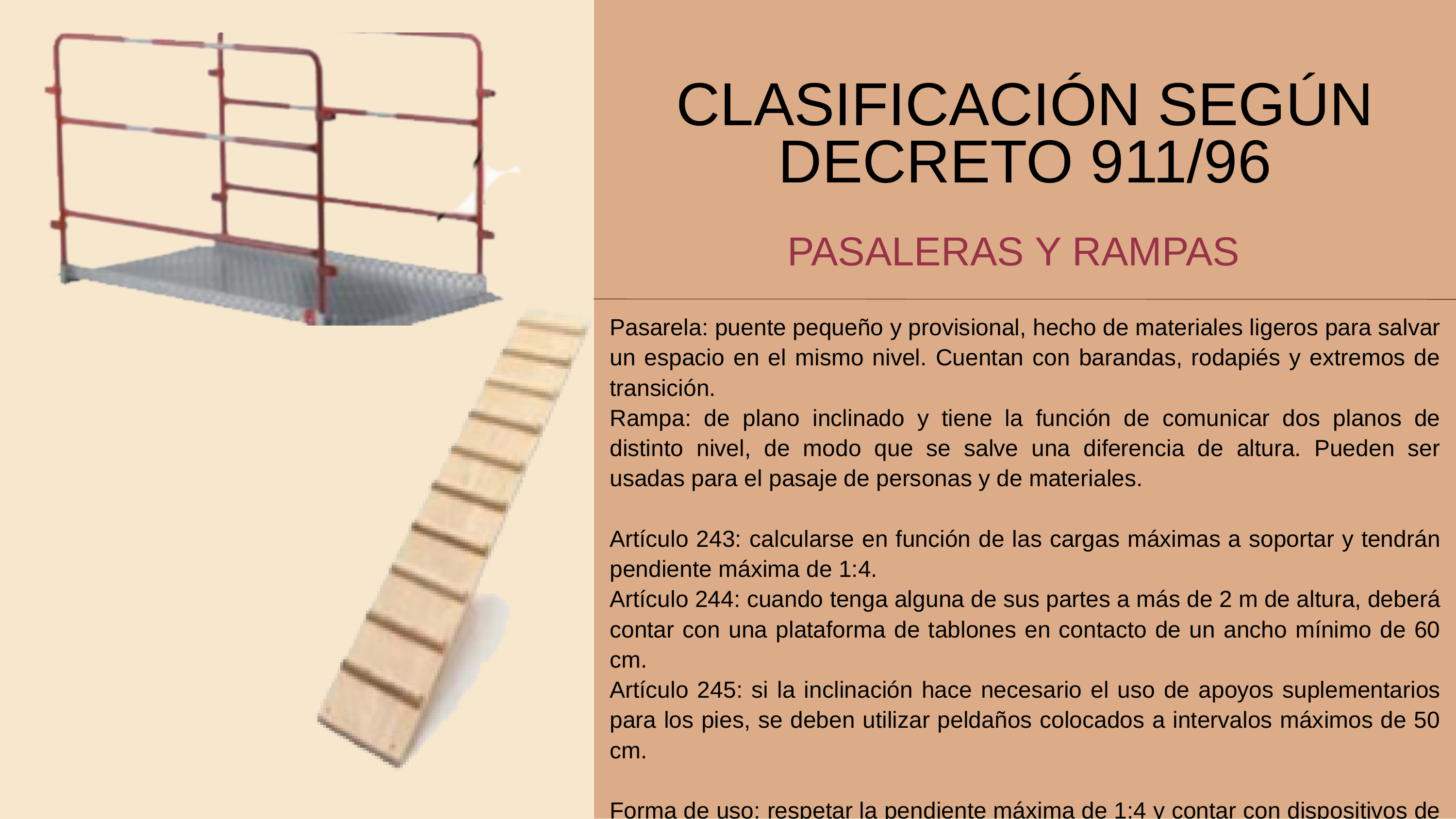

CLASIFICACIÓN SEGÚN DECRETO 911/96
PASALERAS Y RAMPAS

Pasarela: puente pequeño y provisional, hecho de materiales ligeros para salvar un espacio en el mismo nivel. Cuentan con barandas, rodapiés y extremos de transición.
Rampa: de plano inclinado y tiene la función de comunicar dos planos de distinto nivel, de modo que se salve una diferencia de altura. Pueden ser usadas para el pasaje de personas y de materiales.

Artículo 243: calcularse en función de las cargas máximas a soportar y tendrán pendiente máxima de 1:4.
Artículo 244: cuando tenga alguna de sus partes a más de 2 m de altura, deberá contar con una plataforma de tablones en contacto de un ancho mínimo de 60 cm.
Artículo 245: si la inclinación hace necesario el uso de apoyos suplementarios para los pies, se deben utilizar peldaños colocados a intervalos máximos de 50 cm.

Forma de uso: respetar la pendiente máxima de 1:4 y contar con dispositivos de fijación.